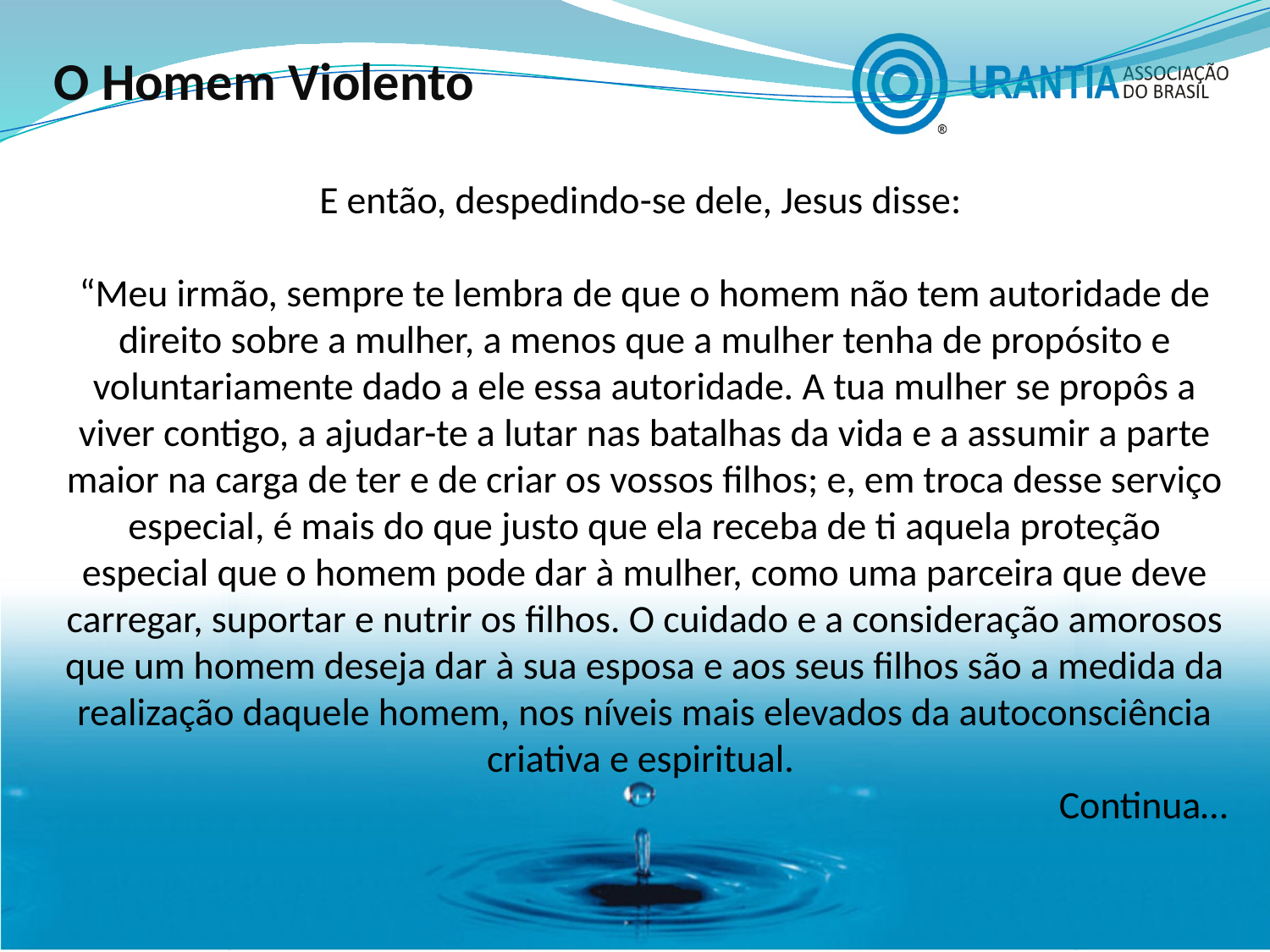

O Homem Violento
E então, despedindo-se dele, Jesus disse:

“Meu irmão, sempre te lembra de que o homem não tem autoridade de direito sobre a mulher, a menos que a mulher tenha de propósito e voluntariamente dado a ele essa autoridade. A tua mulher se propôs a viver contigo, a ajudar-te a lutar nas batalhas da vida e a assumir a parte maior na carga de ter e de criar os vossos filhos; e, em troca desse serviço especial, é mais do que justo que ela receba de ti aquela proteção especial que o homem pode dar à mulher, como uma parceira que deve carregar, suportar e nutrir os filhos. O cuidado e a consideração amorosos que um homem deseja dar à sua esposa e aos seus filhos são a medida da realização daquele homem, nos níveis mais elevados da autoconsciência criativa e espiritual.
Continua…